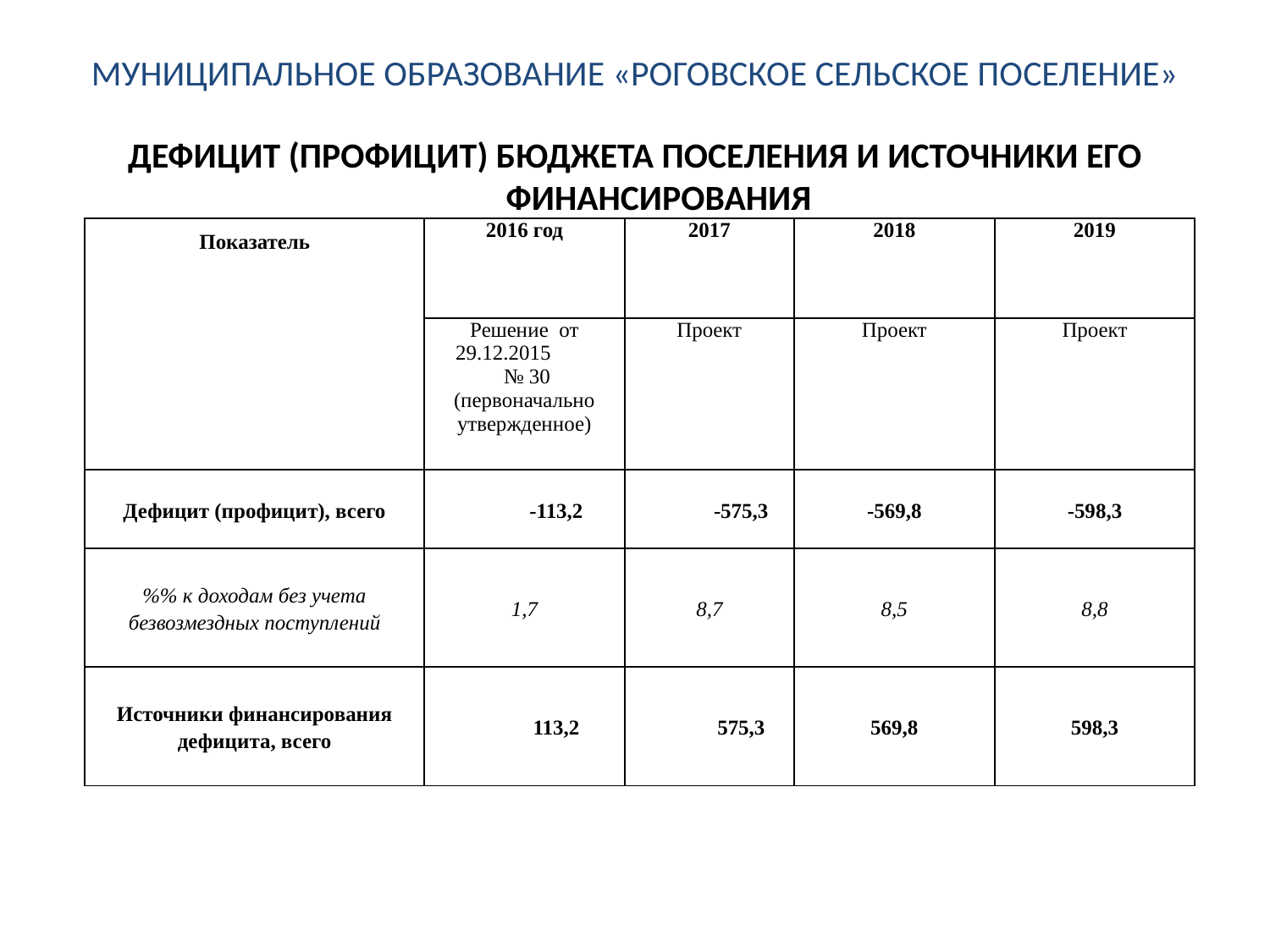

# МУНИЦИПАЛЬНОЕ ОБРАЗОВАНИЕ «РОГОВСКОЕ СЕЛЬСКОЕ ПОСЕЛЕНИЕ»
ДЕФИЦИТ (ПРОФИЦИТ) БЮДЖЕТА ПОСЕЛЕНИЯ И ИСТОЧНИКИ ЕГО ФИНАНСИРОВАНИЯ

| Показатель | 2016 год | 2017 | 2018 | 2019 |
| --- | --- | --- | --- | --- |
|  | Решение от 29.12.2015 № 30 (первоначально утвержденное) | Проект | Проект | Проект |
| Дефицит (профицит), всего | -113,2 | -575,3 | -569,8 | -598,3 |
| %% к доходам без учета безвозмездных поступлений | 1,7 | 8,7 | 8,5 | 8,8 |
| Источники финансирования дефицита, всего | 113,2 | 575,3 | 569,8 | 598,3 |